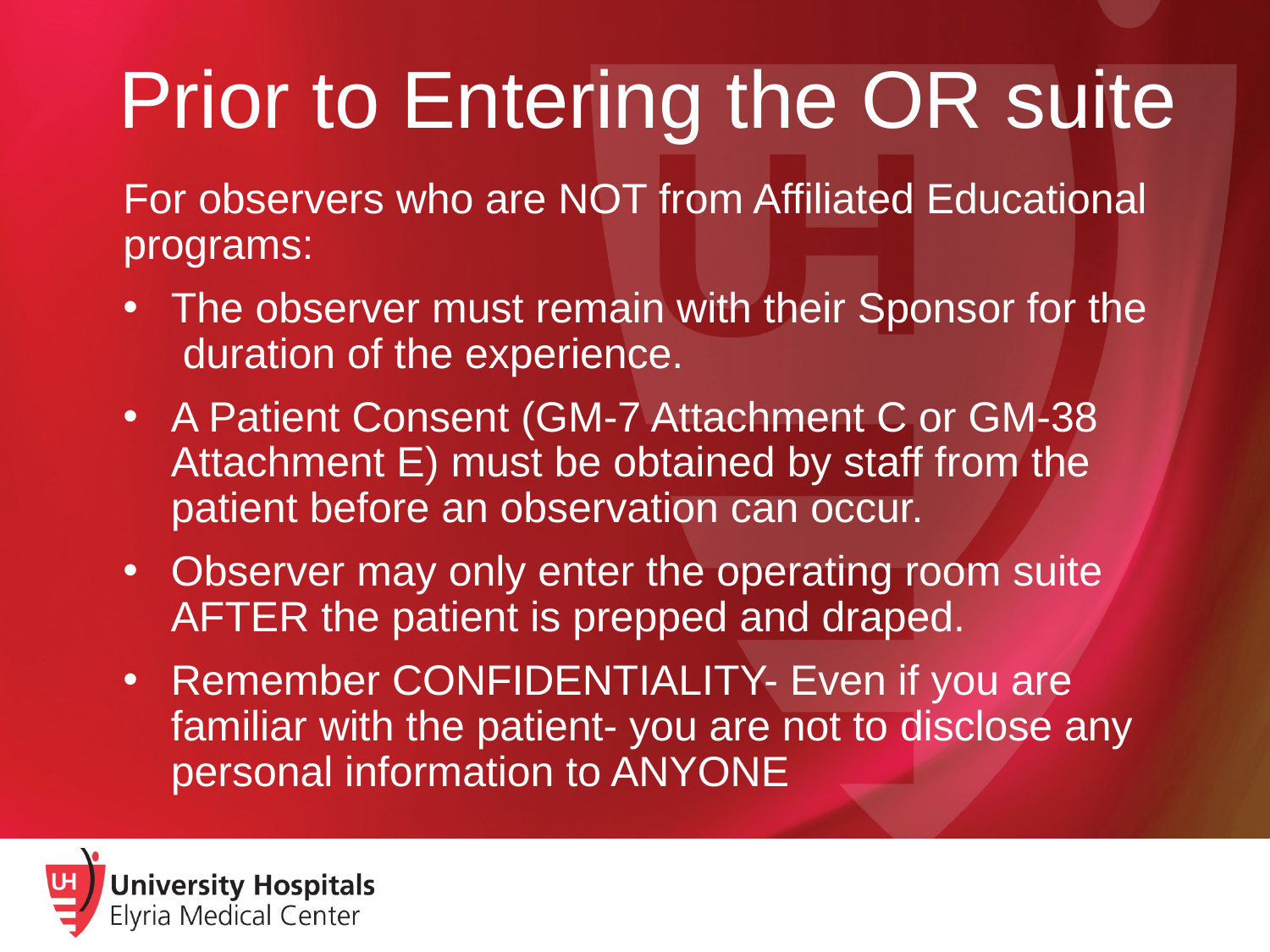

Prior to Entering the OR suite
For observers who are NOT from Affiliated Educational programs:
The observer must remain with their Sponsor for the  duration of the experience.
A Patient Consent (GM-7 Attachment C or GM-38 Attachment E) must be obtained by staff from the patient before an observation can occur.
Observer may only enter the operating room suite AFTER the patient is prepped and draped.
Remember CONFIDENTIALITY- Even if you are familiar with the patient- you are not to disclose any personal information to ANYONE